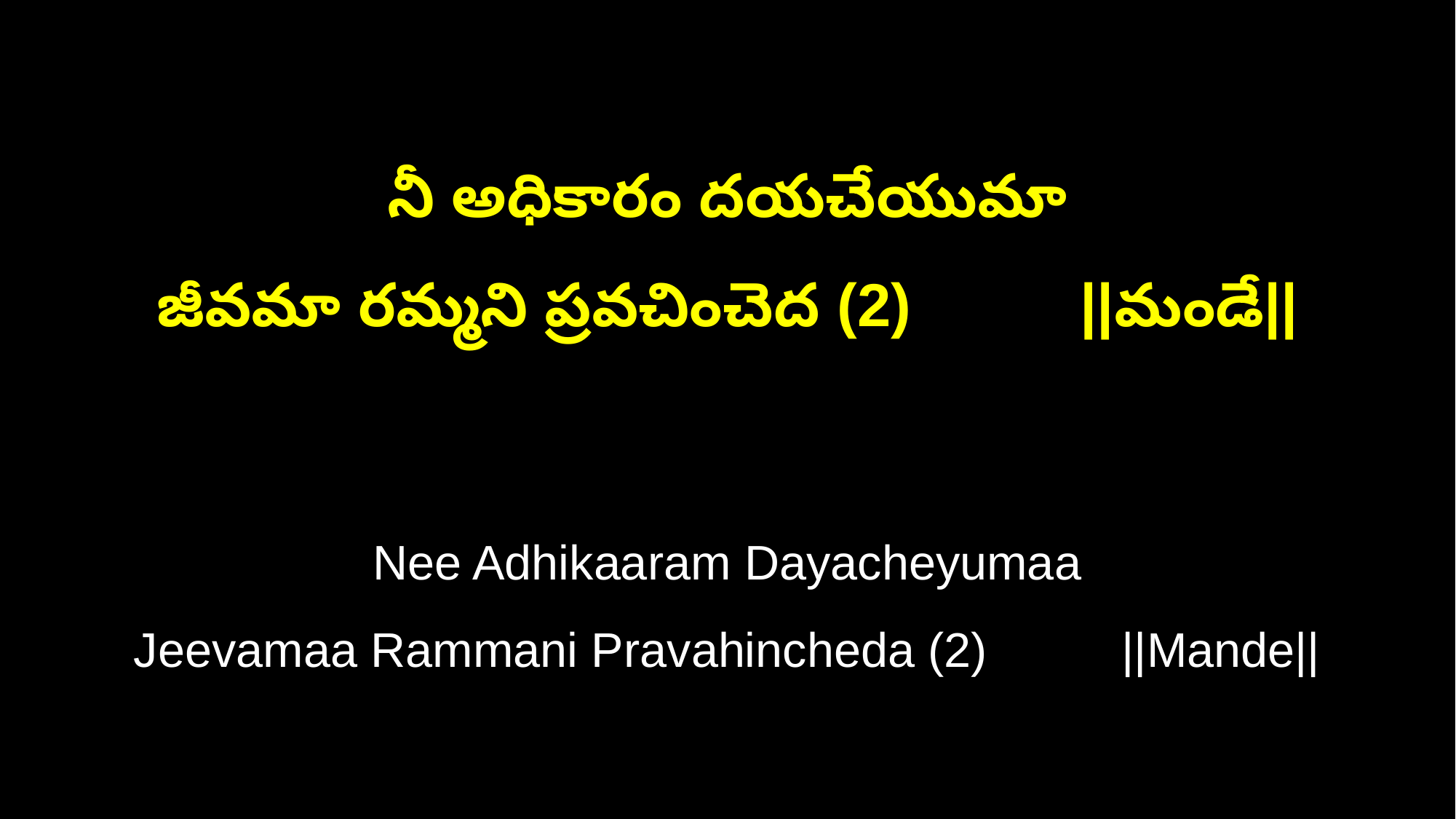

నీ అధికారం దయచేయుమా
జీవమా రమ్మని ప్రవచించెద (2)          ||మండే||
Nee Adhikaaram Dayacheyumaa
Jeevamaa Rammani Pravahincheda (2)          ||Mande||